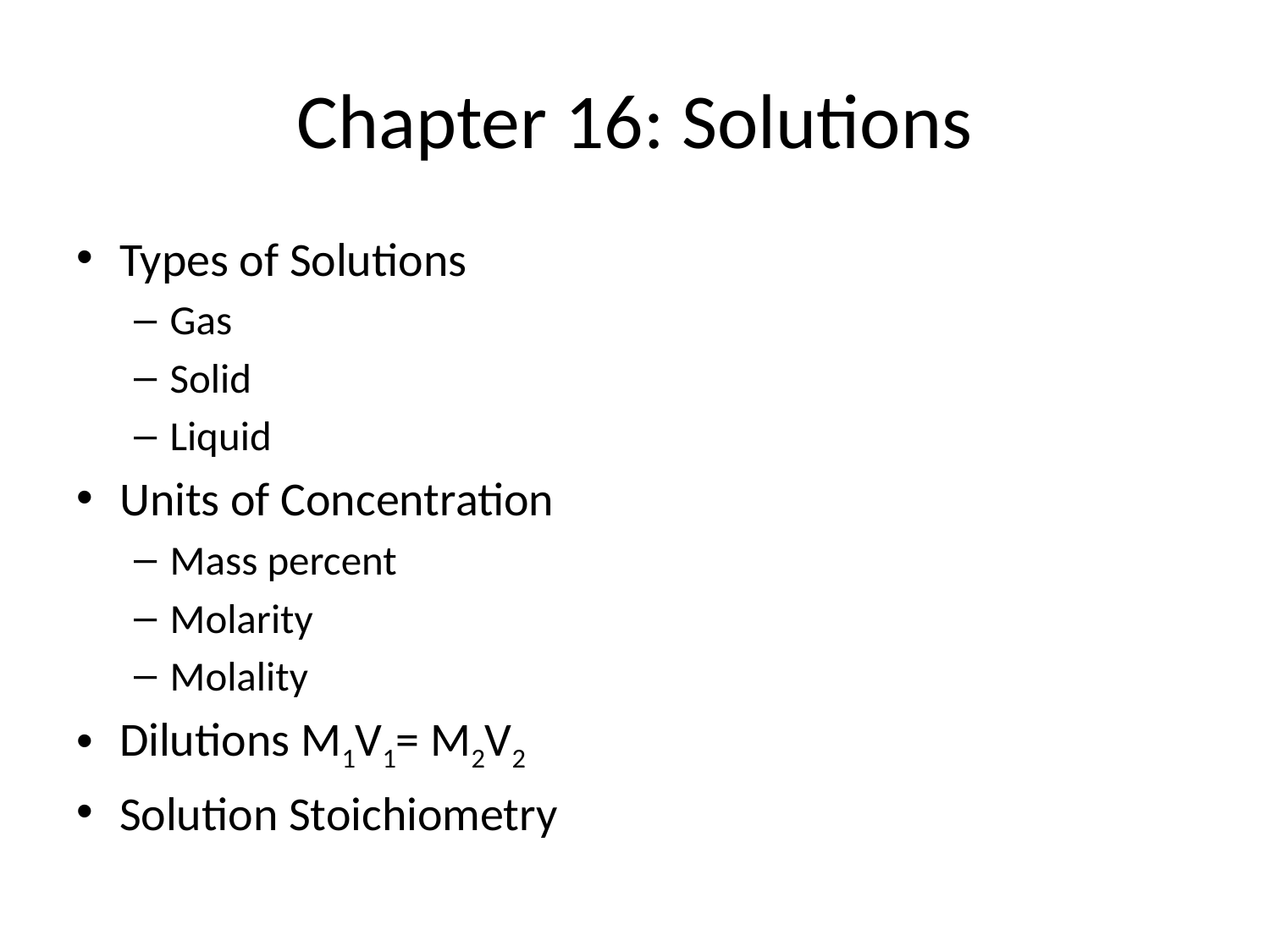

# Chapter 16: Solutions
Types of Solutions
Gas
Solid
Liquid
Units of Concentration
Mass percent
Molarity
Molality
Dilutions M1V1= M2V2
Solution Stoichiometry